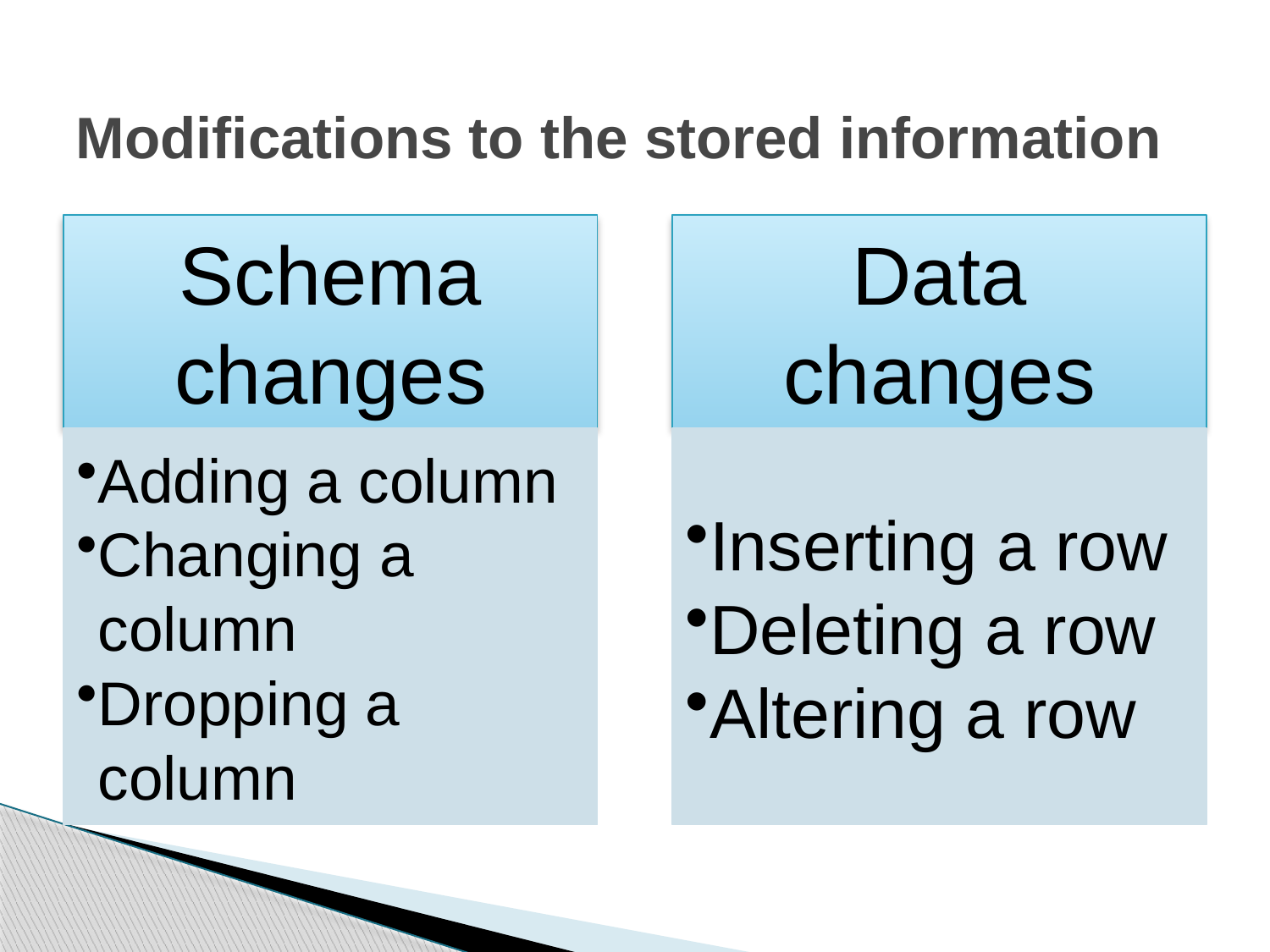

# Modifications to the stored information
Schema changes
Adding a column
Changing a column
Dropping a column
Data changes
Inserting a row
Deleting a row
Altering a row